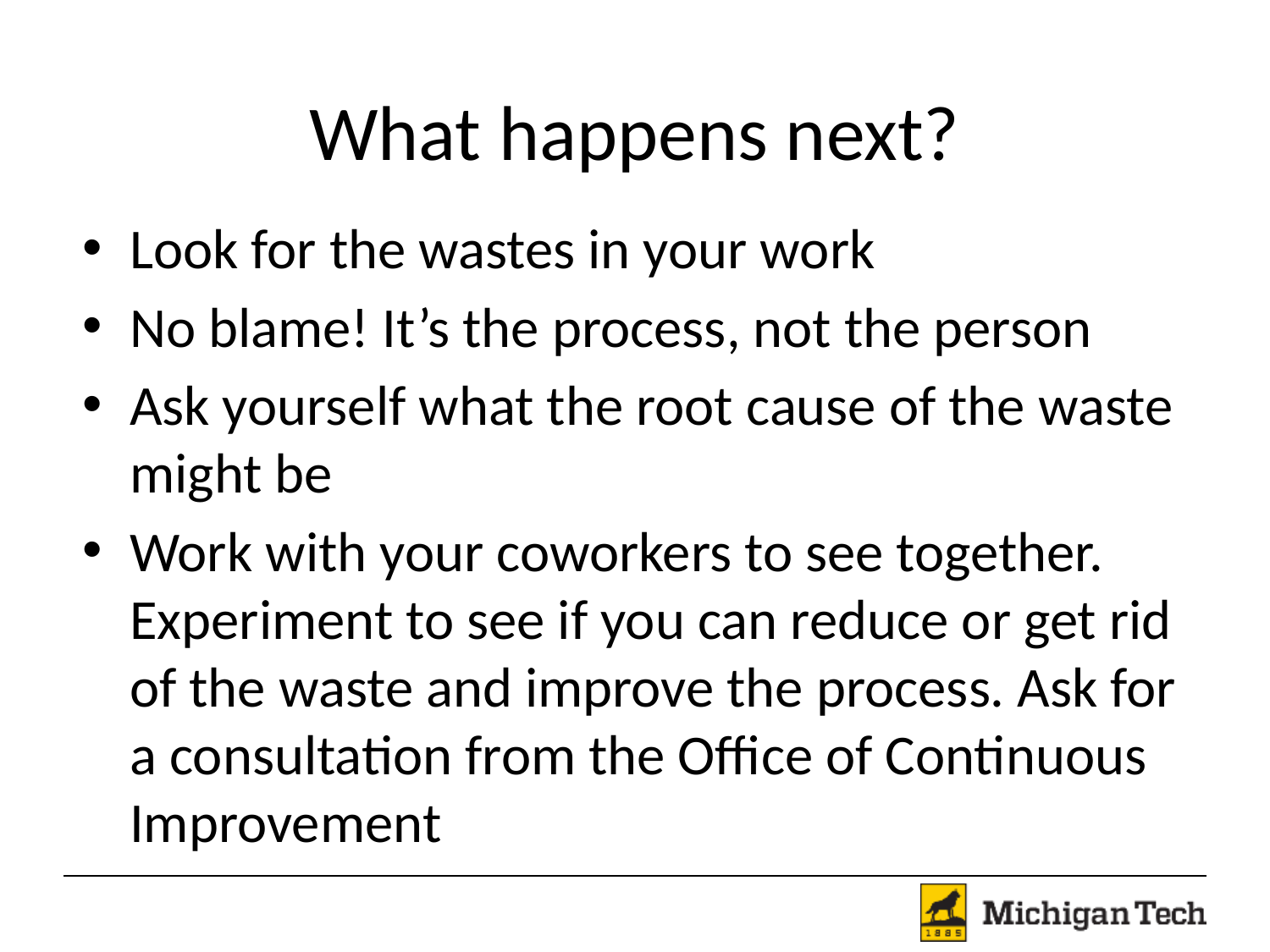

# What happens next?
Look for the wastes in your work
No blame! It’s the process, not the person
Ask yourself what the root cause of the waste might be
Work with your coworkers to see together. Experiment to see if you can reduce or get rid of the waste and improve the process. Ask for a consultation from the Office of Continuous Improvement